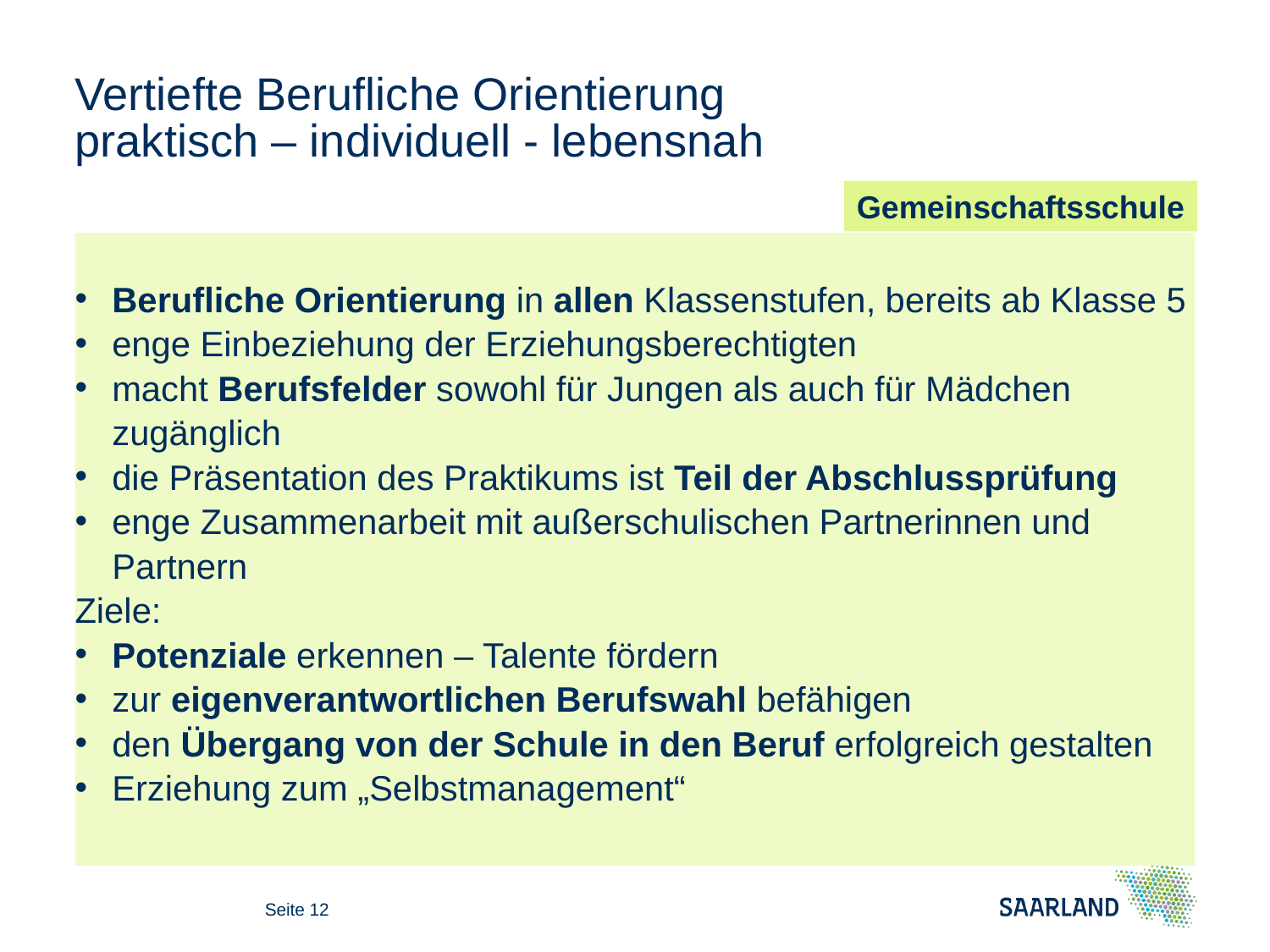

# Vertiefte Berufliche Orientierung praktisch – individuell - lebensnah
Gemeinschaftsschule

Berufliche Orientierung in allen Klassenstufen, bereits ab Klasse 5
enge Einbeziehung der Erziehungsberechtigten
macht Berufsfelder sowohl für Jungen als auch für Mädchen zugänglich
die Präsentation des Praktikums ist Teil der Abschlussprüfung
enge Zusammenarbeit mit außerschulischen Partnerinnen und Partnern
Ziele:
Potenziale erkennen – Talente fördern
zur eigenverantwortlichen Berufswahl befähigen
den Übergang von der Schule in den Beruf erfolgreich gestalten
Erziehung zum „Selbstmanagement“